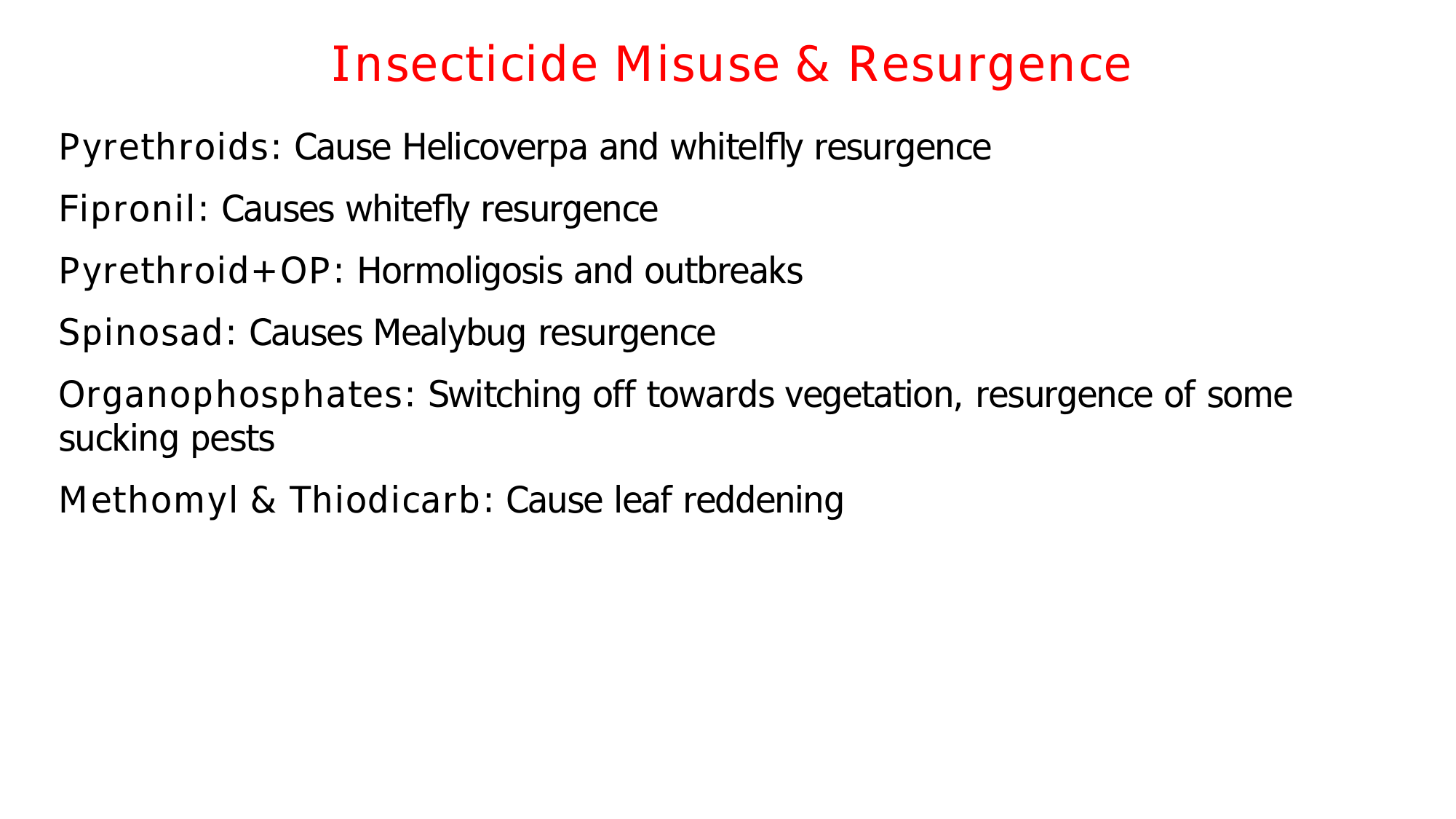

Insecticide Misuse & Resurgence
Pyrethroids: Cause Helicoverpa and whitelfly resurgence
Fipronil: Causes whitefly resurgence
Pyrethroid+OP: Hormoligosis and outbreaks
Spinosad: Causes Mealybug resurgence
Organophosphates: Switching off towards vegetation, resurgence of some sucking pests
Methomyl & Thiodicarb: Cause leaf reddening